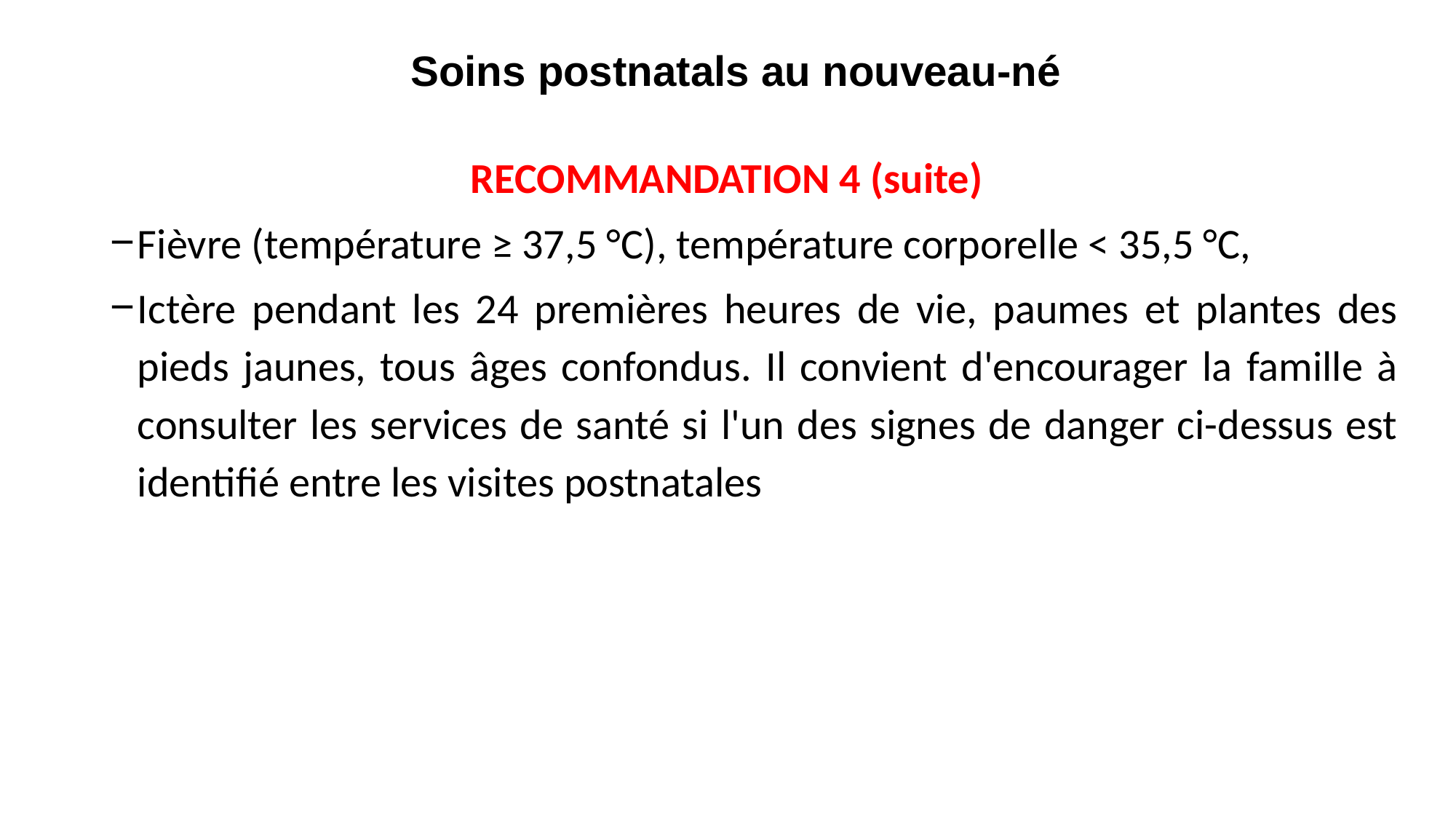

# Soins postnatals au nouveau-né
RECOMMANDATION 4 (suite)
Fièvre (température ≥ 37,5 °C), température corporelle < 35,5 °C,
Ictère pendant les 24 premières heures de vie, paumes et plantes des pieds jaunes, tous âges confondus. Il convient d'encourager la famille à consulter les services de santé si l'un des signes de danger ci-dessus est identifié entre les visites postnatales